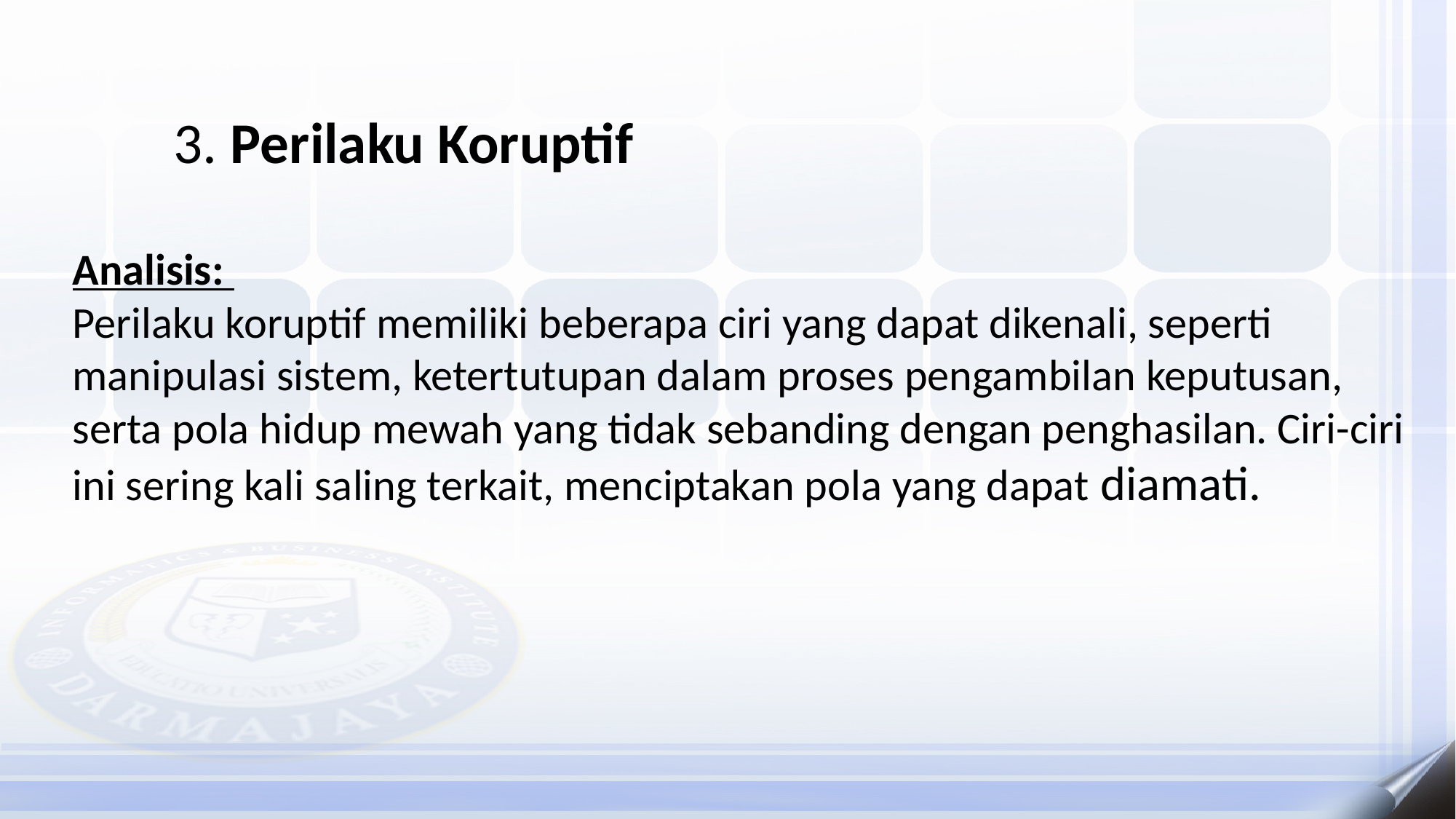

# 3. Perilaku Koruptif

Analisis:
Perilaku koruptif memiliki beberapa ciri yang dapat dikenali, seperti manipulasi sistem, ketertutupan dalam proses pengambilan keputusan, serta pola hidup mewah yang tidak sebanding dengan penghasilan. Ciri-ciri ini sering kali saling terkait, menciptakan pola yang dapat diamati.